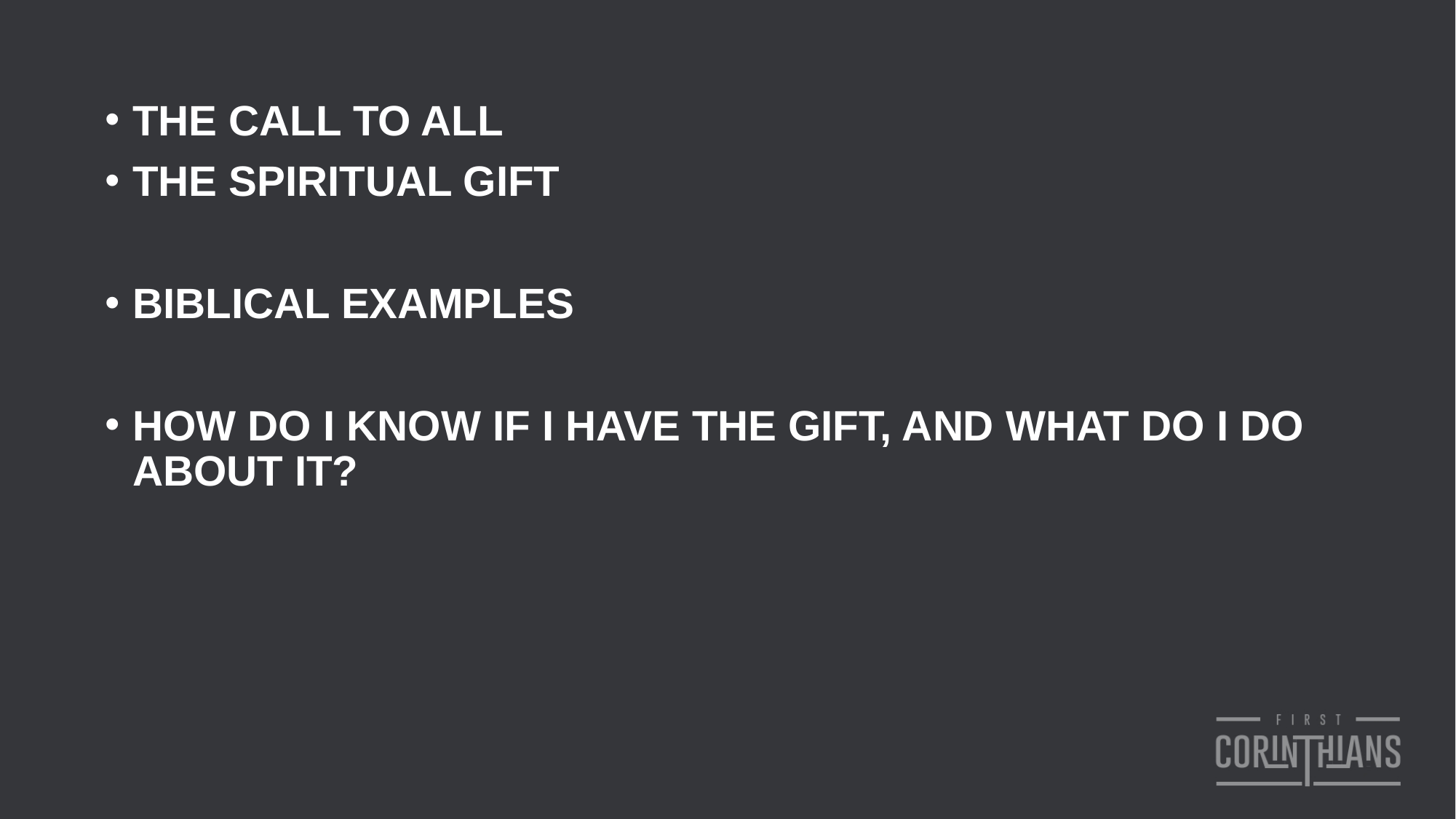

THE CALL TO ALL
THE SPIRITUAL GIFT

BIBLICAL EXAMPLES

HOW DO I KNOW IF I HAVE THE GIFT, AND WHAT DO I DO ABOUT IT?